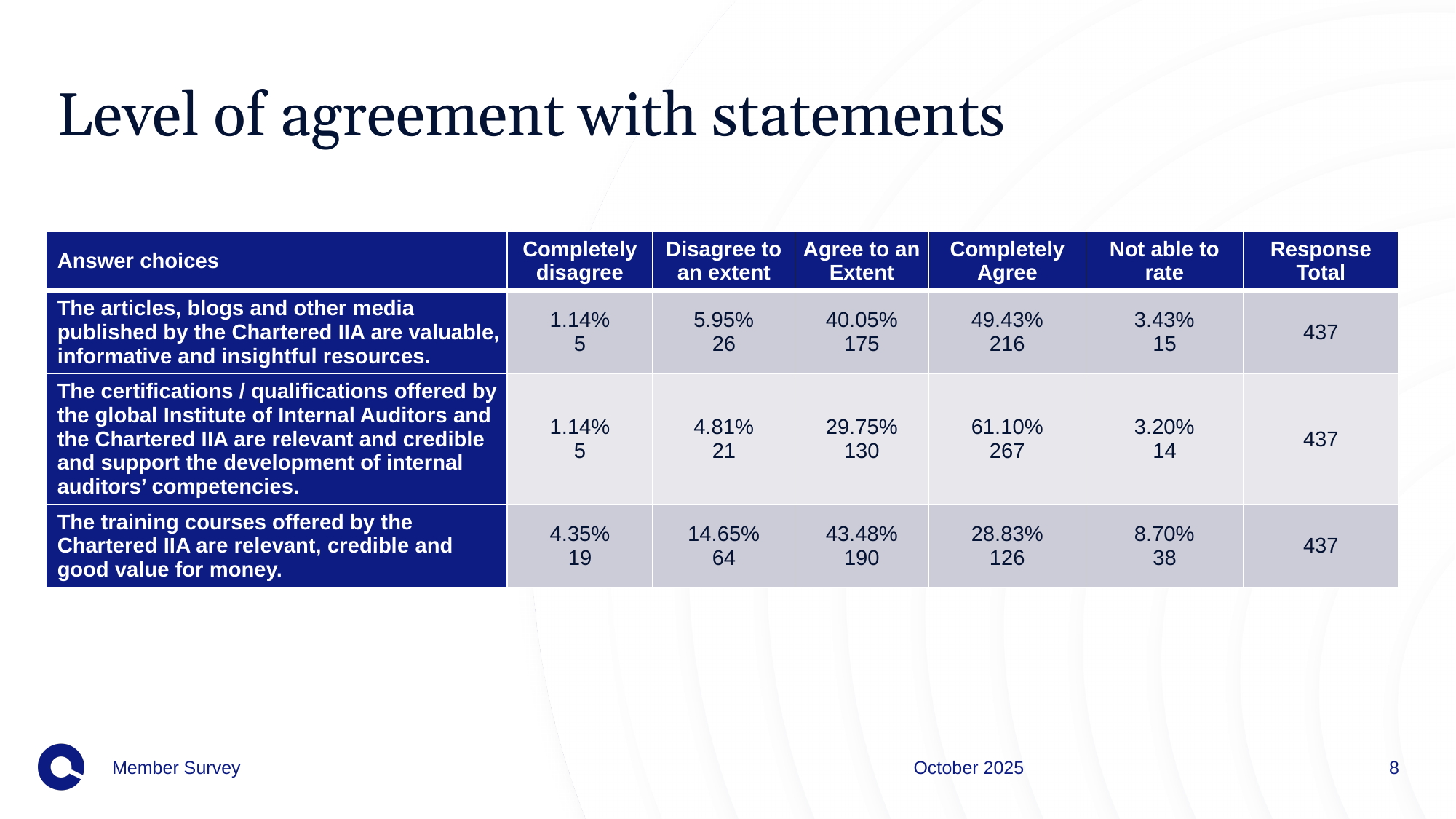

# Level of agreement with statements
| Answer choices | Completely disagree | Disagree to an extent | Agree to an Extent | Completely Agree | Not able to rate | Response Total |
| --- | --- | --- | --- | --- | --- | --- |
| The articles, blogs and other media published by the Chartered IIA are valuable, informative and insightful resources. | 1.14% 5 | 5.95% 26 | 40.05% 175 | 49.43% 216 | 3.43% 15 | 437 |
| The certifications / qualifications offered by the global Institute of Internal Auditors and the Chartered IIA are relevant and credible and support the development of internal auditors’ competencies. | 1.14% 5 | 4.81% 21 | 29.75% 130 | 61.10% 267 | 3.20% 14 | 437 |
| The training courses offered by the Chartered IIA are relevant, credible and good value for money. | 4.35% 19 | 14.65% 64 | 43.48% 190 | 28.83% 126 | 8.70% 38 | 437 |
Member Survey
October 2025
8